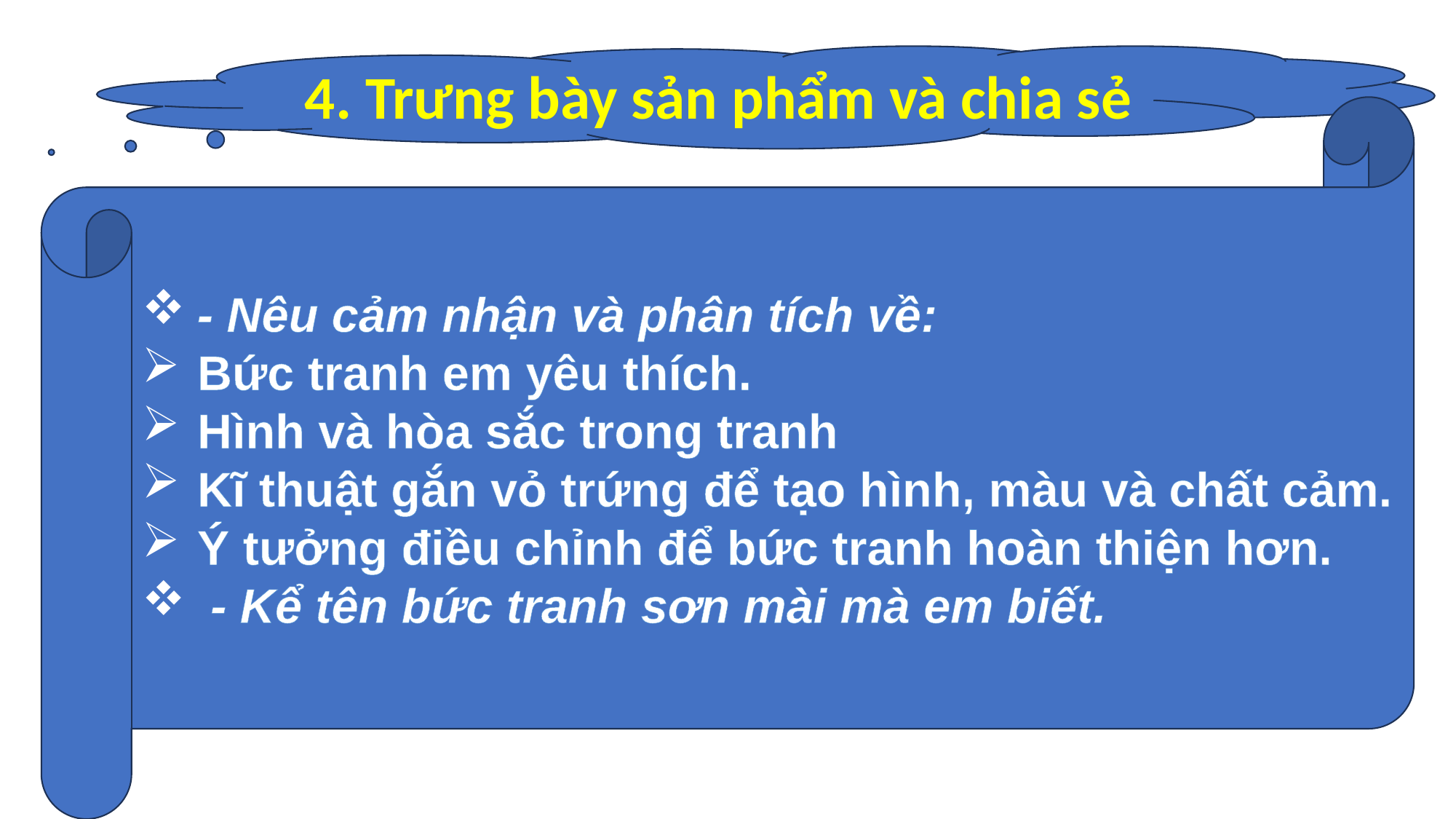

4. Trưng bày sản phẩm và chia sẻ
- Nêu cảm nhận và phân tích về:
Bức tranh em yêu thích.
Hình và hòa sắc trong tranh
Kĩ thuật gắn vỏ trứng để tạo hình, màu và chất cảm.
Ý tưởng điều chỉnh để bức tranh hoàn thiện hơn.
 - Kể tên bức tranh sơn mài mà em biết.